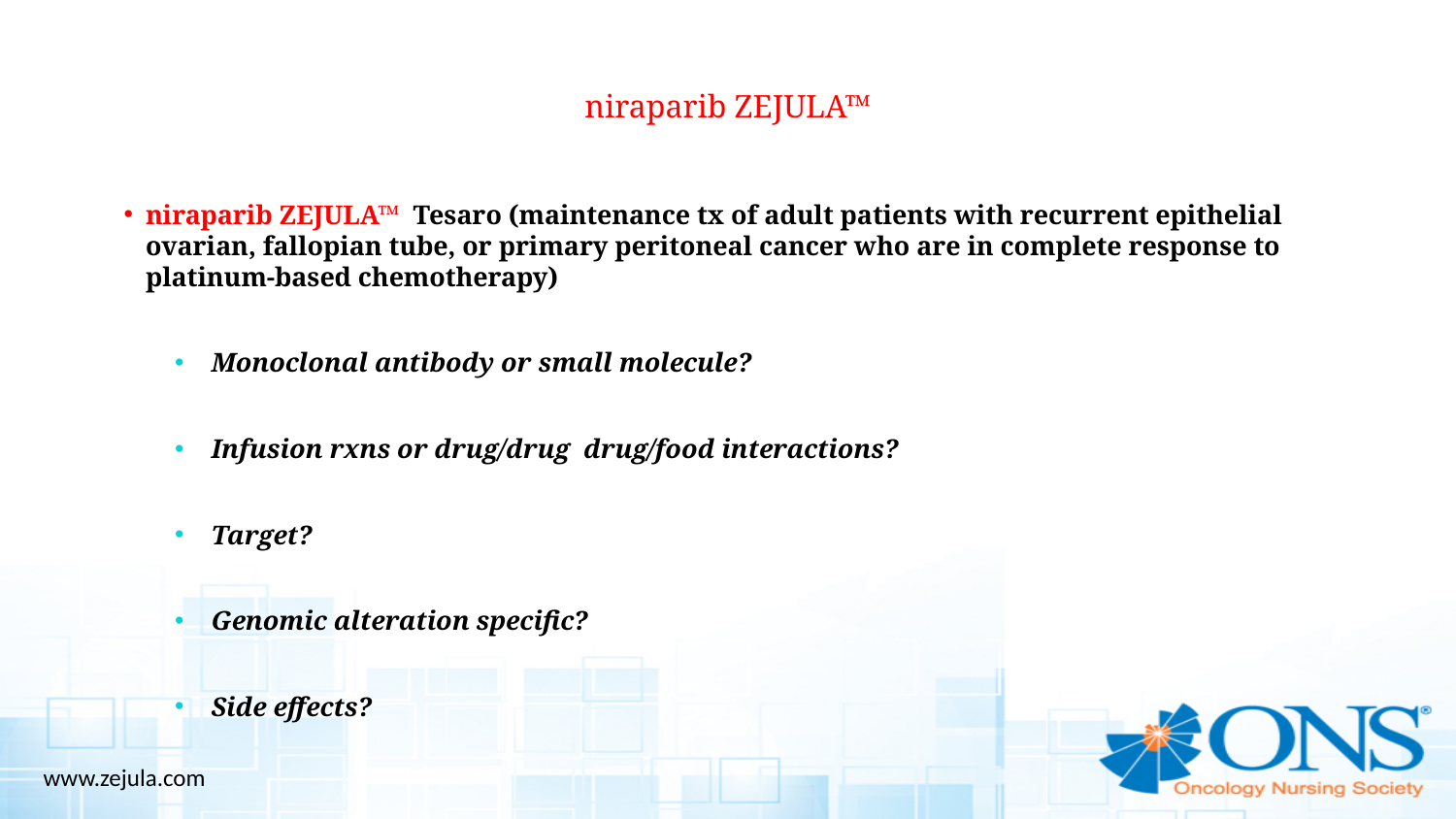

# niraparib ZEJULA™
niraparib ZEJULA™  Tesaro (maintenance tx of adult patients with recurrent epithelial ovarian, fallopian tube, or primary peritoneal cancer who are in complete response to platinum-based chemotherapy)

Monoclonal antibody or small molecule?

Infusion rxns or drug/drug  drug/food interactions?

Target?

Genomic alteration specific?

Side effects?

www.zejula.com